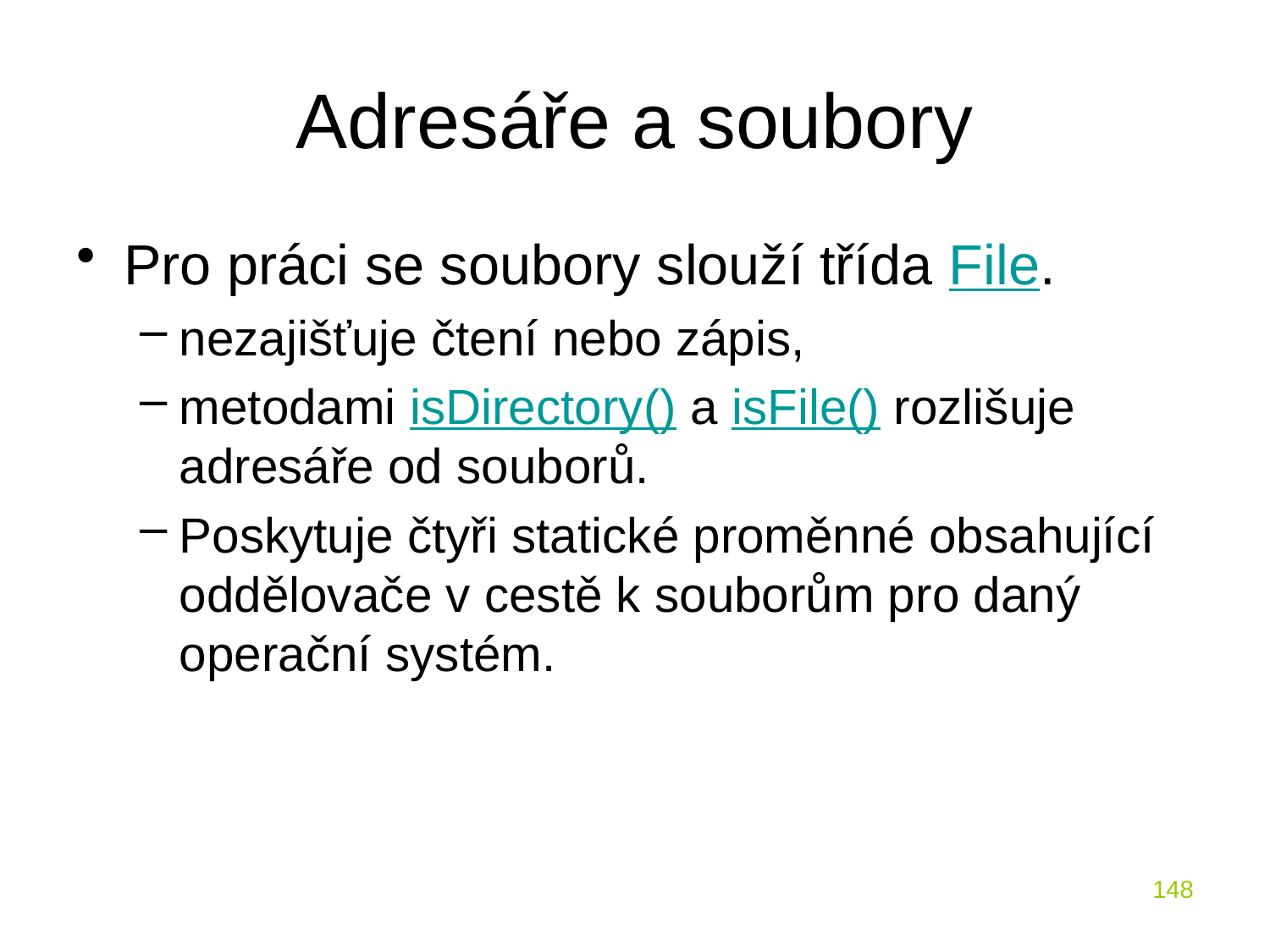

# Adresáře a soubory
Pro práci se soubory slouží třída File.
nezajišťuje čtení nebo zápis,
metodami isDirectory() a isFile() rozlišuje adresáře od souborů.
Poskytuje čtyři statické proměnné obsahující oddělovače v cestě k souborům pro daný operační systém.
148